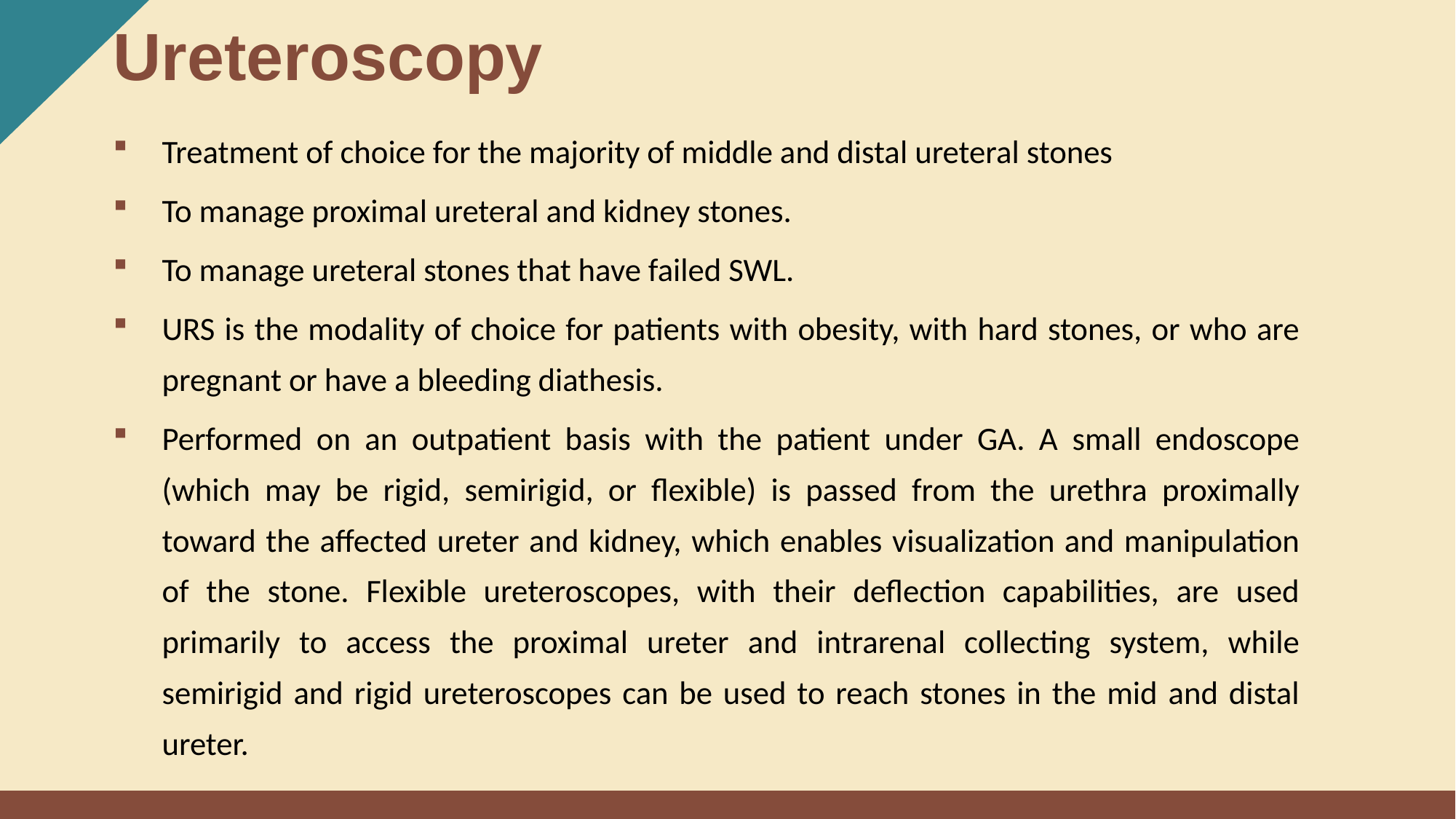

Ureteroscopy
Treatment of choice for the majority of middle and distal ureteral stones
To manage proximal ureteral and kidney stones.
To manage ureteral stones that have failed SWL.
URS is the modality of choice for patients with obesity, with hard stones, or who are pregnant or have a bleeding diathesis.
Performed on an outpatient basis with the patient under GA. A small endoscope (which may be rigid, semirigid, or flexible) is passed from the urethra proximally toward the affected ureter and kidney, which enables visualization and manipulation of the stone. Flexible ureteroscopes, with their deflection capabilities, are used primarily to access the proximal ureter and intrarenal collecting system, while semirigid and rigid ureteroscopes can be used to reach stones in the mid and distal ureter.